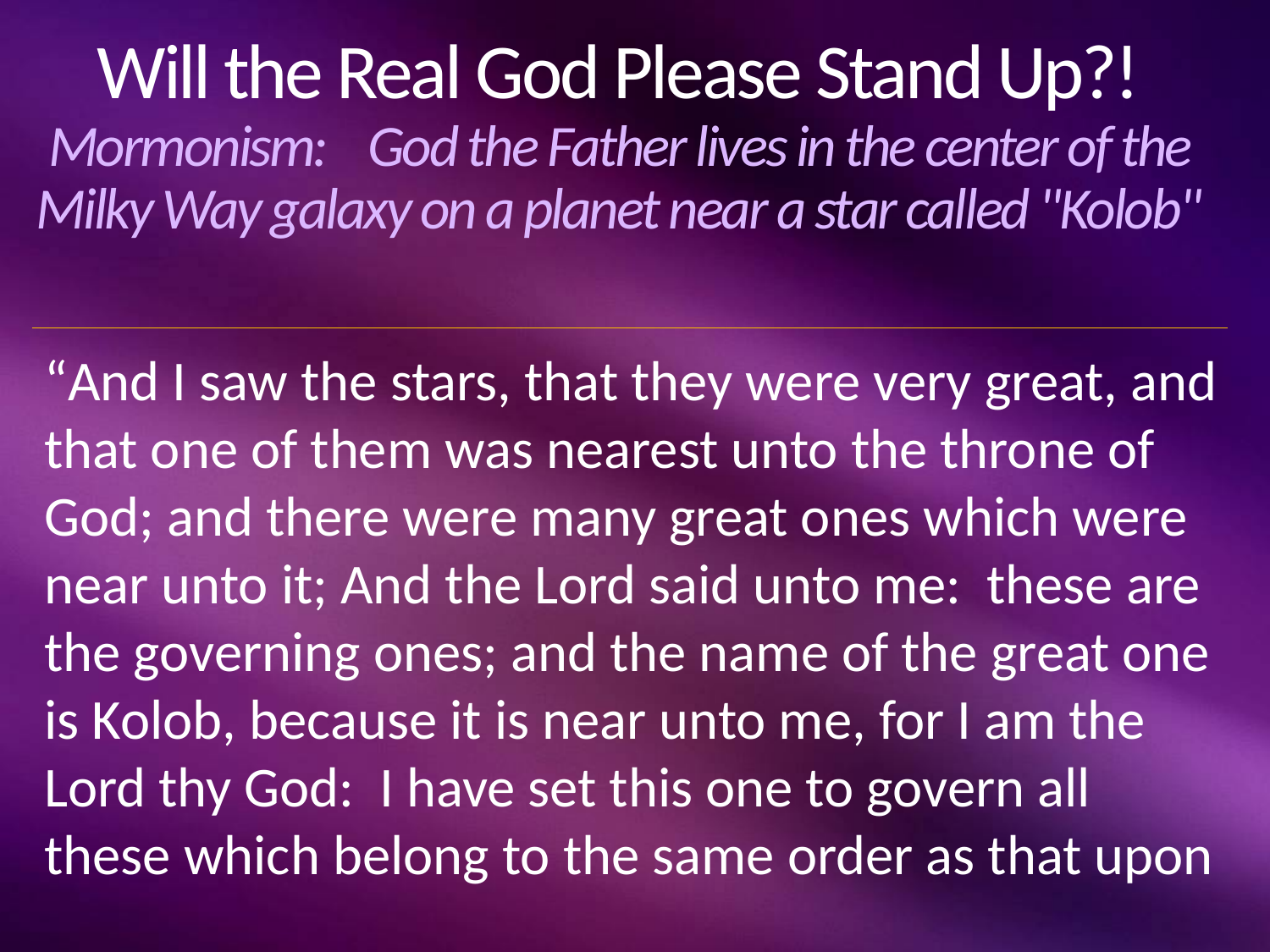

# Will the Real God Please Stand Up?! Mormonism:    God the Father lives in the center of the Milky Way galaxy on a planet near a star called "Kolob"
“And I saw the stars, that they were very great, and that one of them was nearest unto the throne of God; and there were many great ones which were near unto it; And the Lord said unto me:  these are the governing ones; and the name of the great one is Kolob, because it is near unto me, for I am the Lord thy God:  I have set this one to govern all these which belong to the same order as that upon